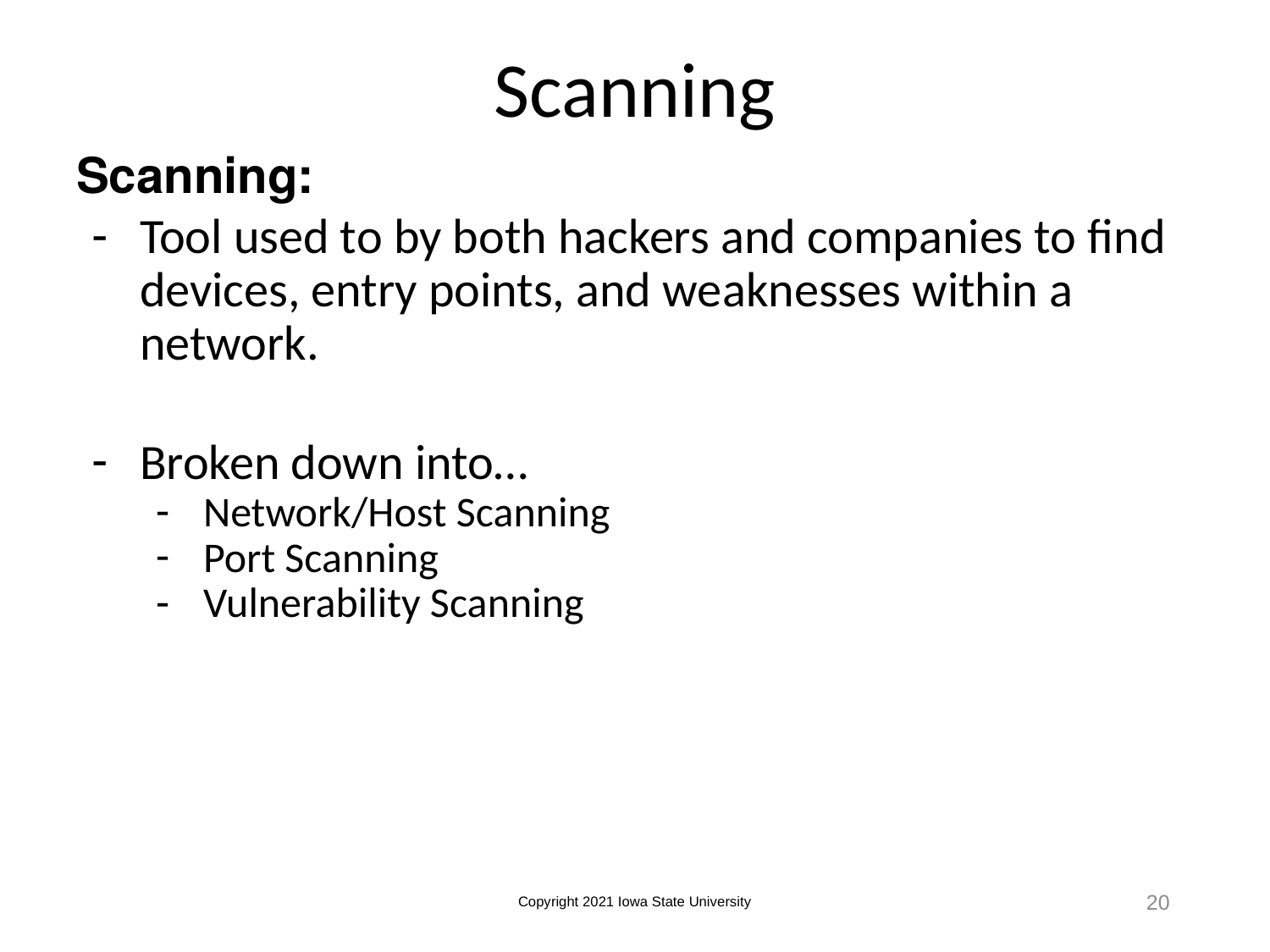

# Scanning
Scanning:
Tool used to by both hackers and companies to find devices, entry points, and weaknesses within a network.

Broken down into…
Network/Host Scanning
Port Scanning
Vulnerability Scanning
20
Copyright 2021 Iowa State University